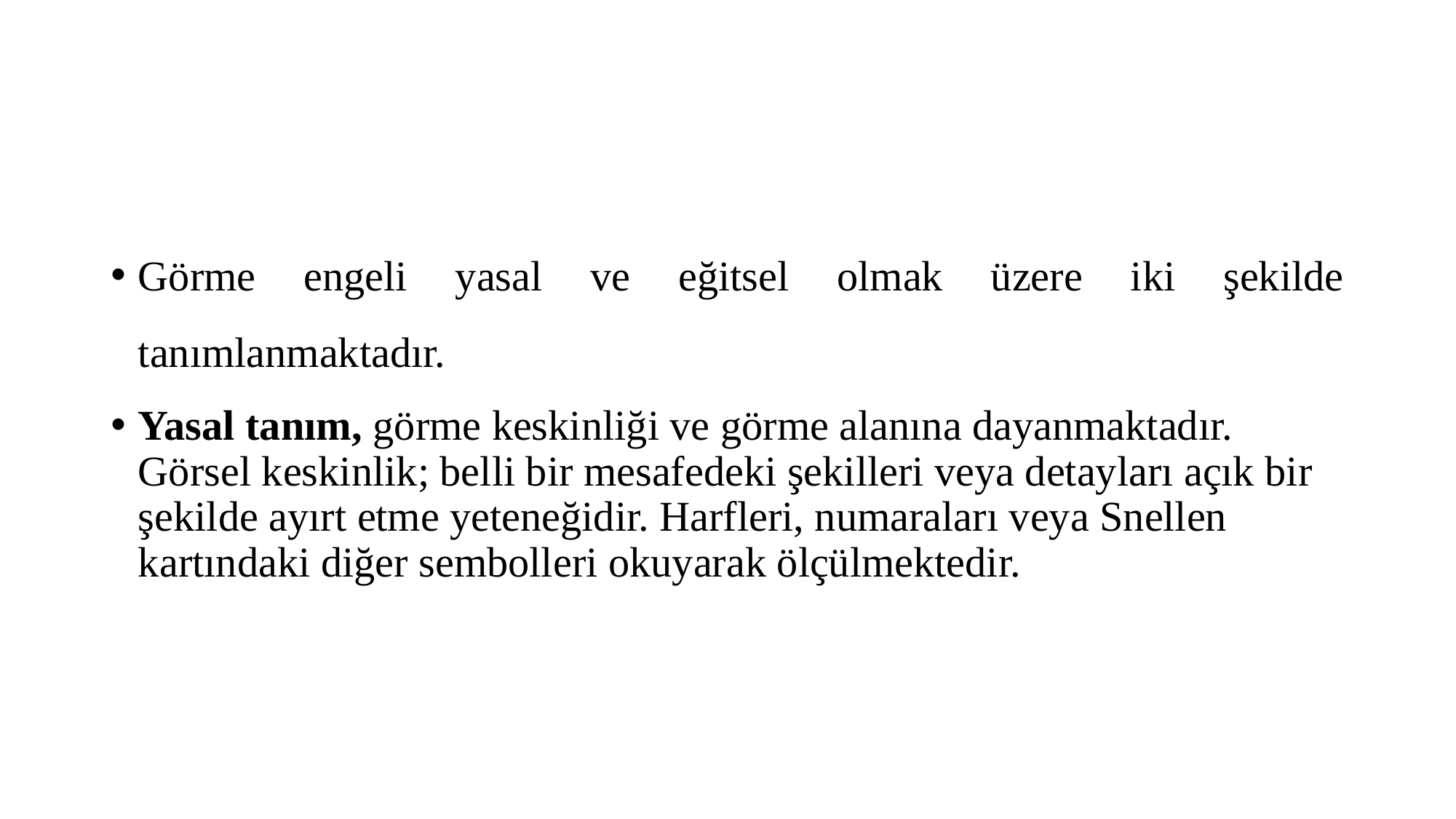

#
Görme engeli yasal ve eğitsel olmak üzere iki şekilde tanımlanmaktadır.
Yasal tanım, görme keskinliği ve görme alanına dayanmaktadır. Görsel keskinlik; belli bir mesafedeki şekilleri veya detayları açık bir şekilde ayırt etme yeteneğidir. Harfleri, numaraları veya Snellen kartındaki diğer sembolleri okuyarak ölçülmektedir.